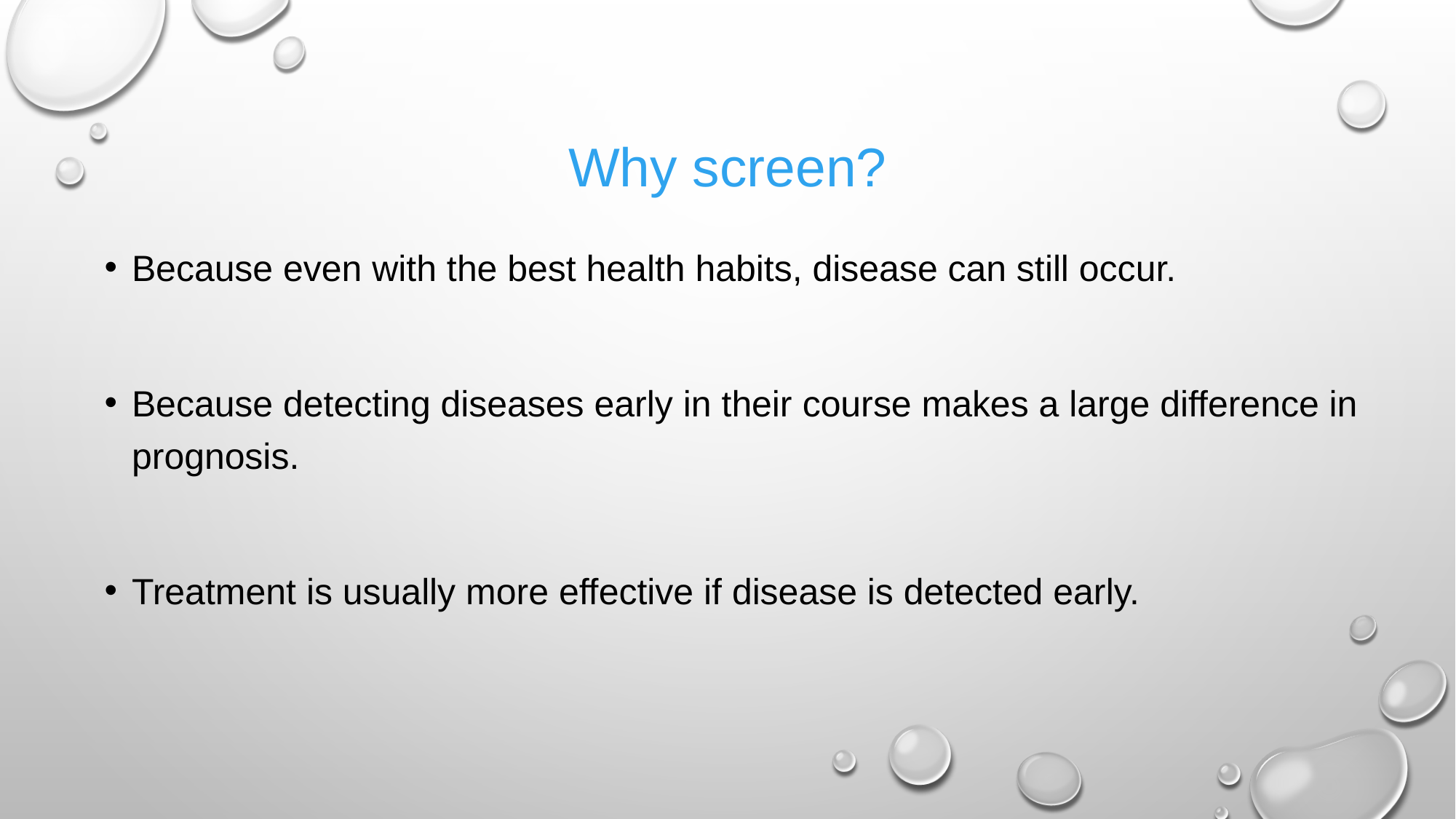

# Why screen?
Because even with the best health habits, disease can still occur.

Because detecting diseases early in their course makes a large difference in prognosis.

Treatment is usually more effective if disease is detected early.